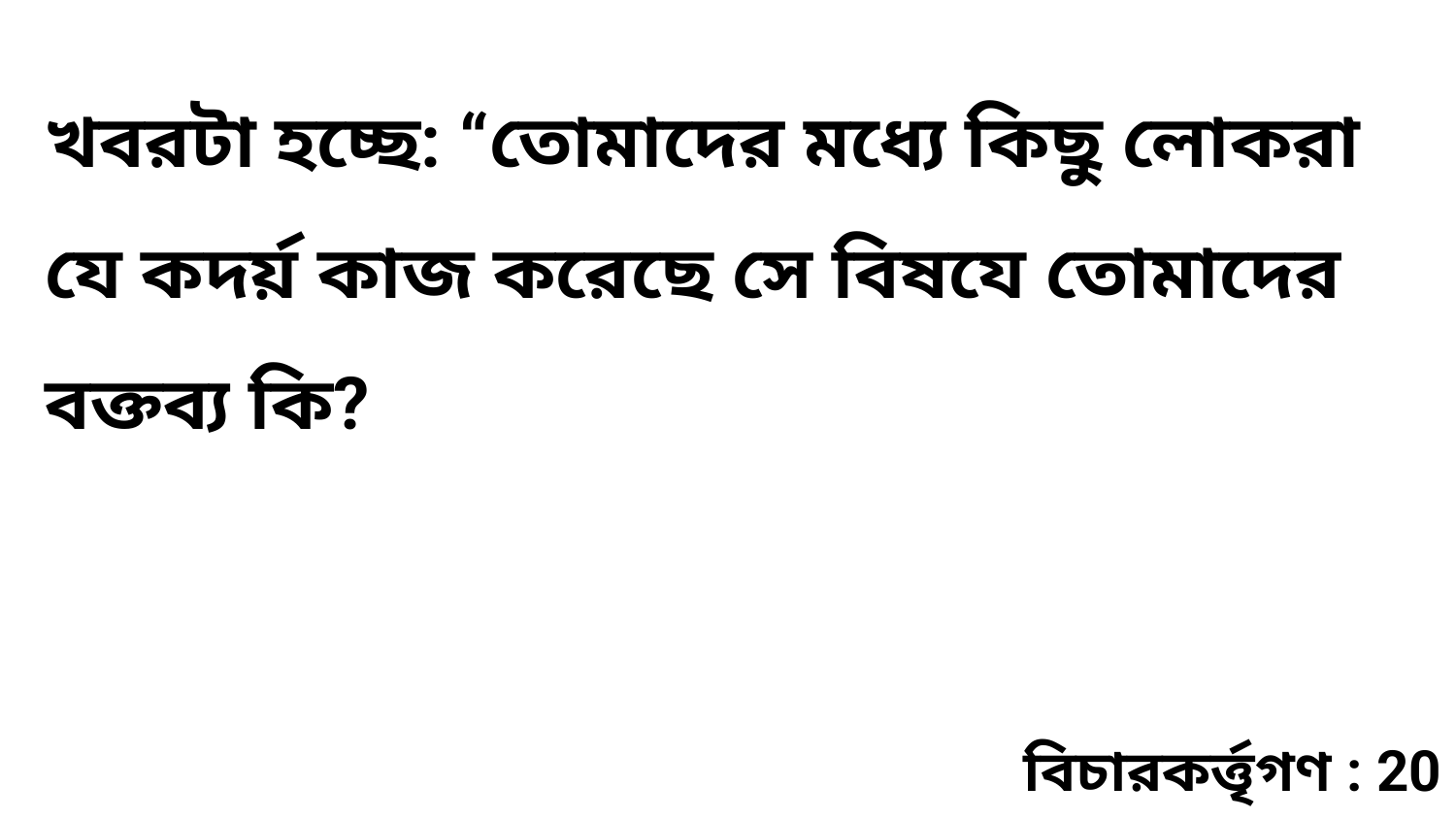

খবরটা হচ্ছে: “তোমাদের মধ্যে কিছু লোকরা যে কদর্য় কাজ করেছে সে বিষযে তোমাদের বক্তব্য কি?
বিচারকর্ত্তৃগণ : 20